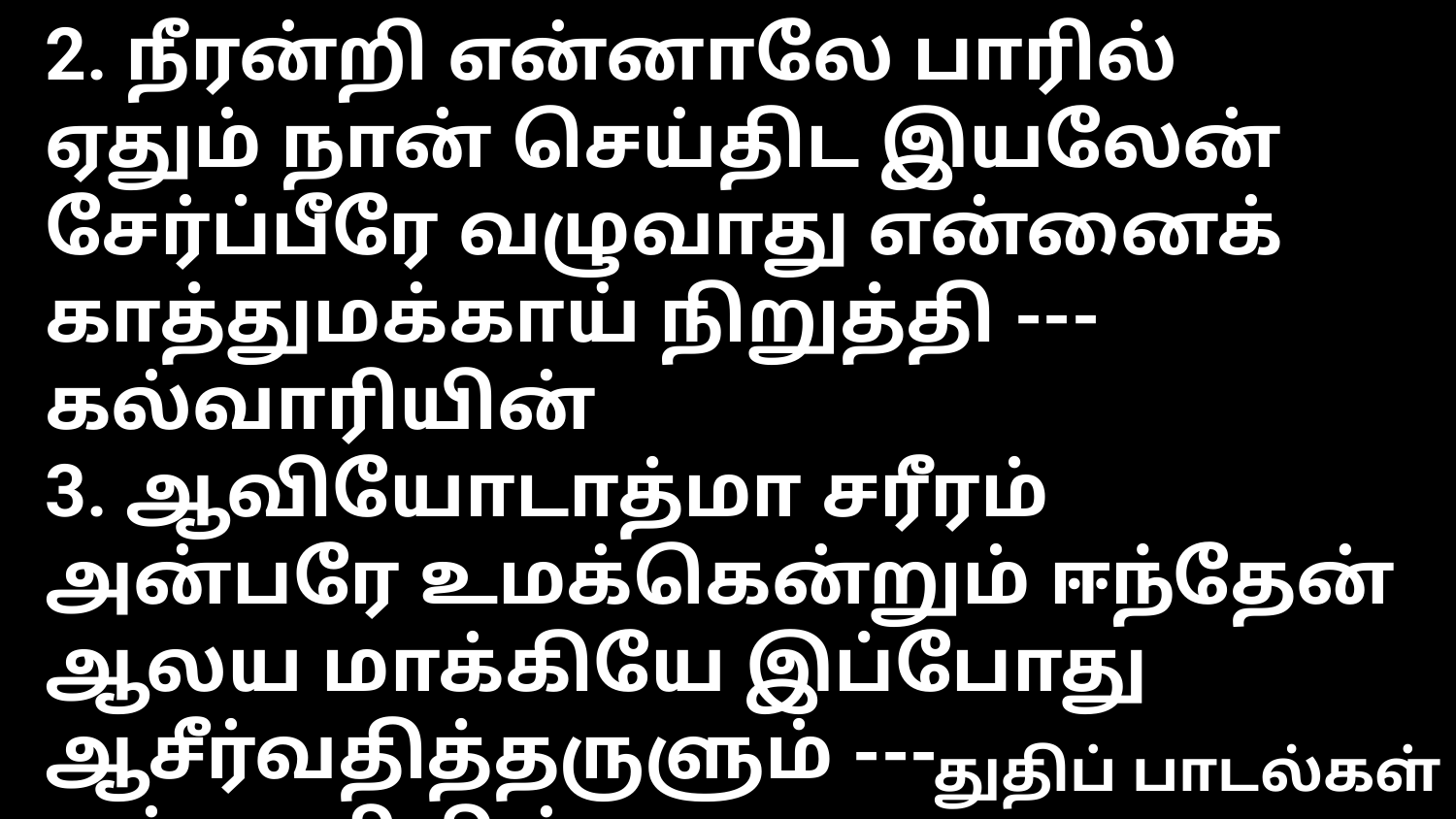

2. நீரன்றி என்னாலே பாரில்
ஏதும் நான் செய்திட இயலேன்
சேர்ப்பீரே வழுவாது என்னைக்
காத்துமக்காய் நிறுத்தி --- கல்வாரியின்
3. ஆவியோடாத்மா சரீரம்
அன்பரே உமக்கென்றும் ஈந்தேன்
ஆலய மாக்கியே இப்போது
ஆசீர்வதித்தருளும் --- கல்வாரியின்
4. சுயம்மென்னில் சாம்பலாய் மாற
சுத்தாவியே அனல் மூட்டும்
ஜெயம் பெற்று மாமிசம் மாய
தேவா அருள் செய்குவீர் --- கல்வாரியின்
5. பொன்னையும் பொருளையும் விரும்பேன்
மண்ணின் வாழ்வையும் வெறுத்தேன்
மன்னவன் இயேசுவின் சாயல்
இந்நிலத்தில் கண்டதால் --- கல்வாரியின்

துதிப் பாடல்கள்